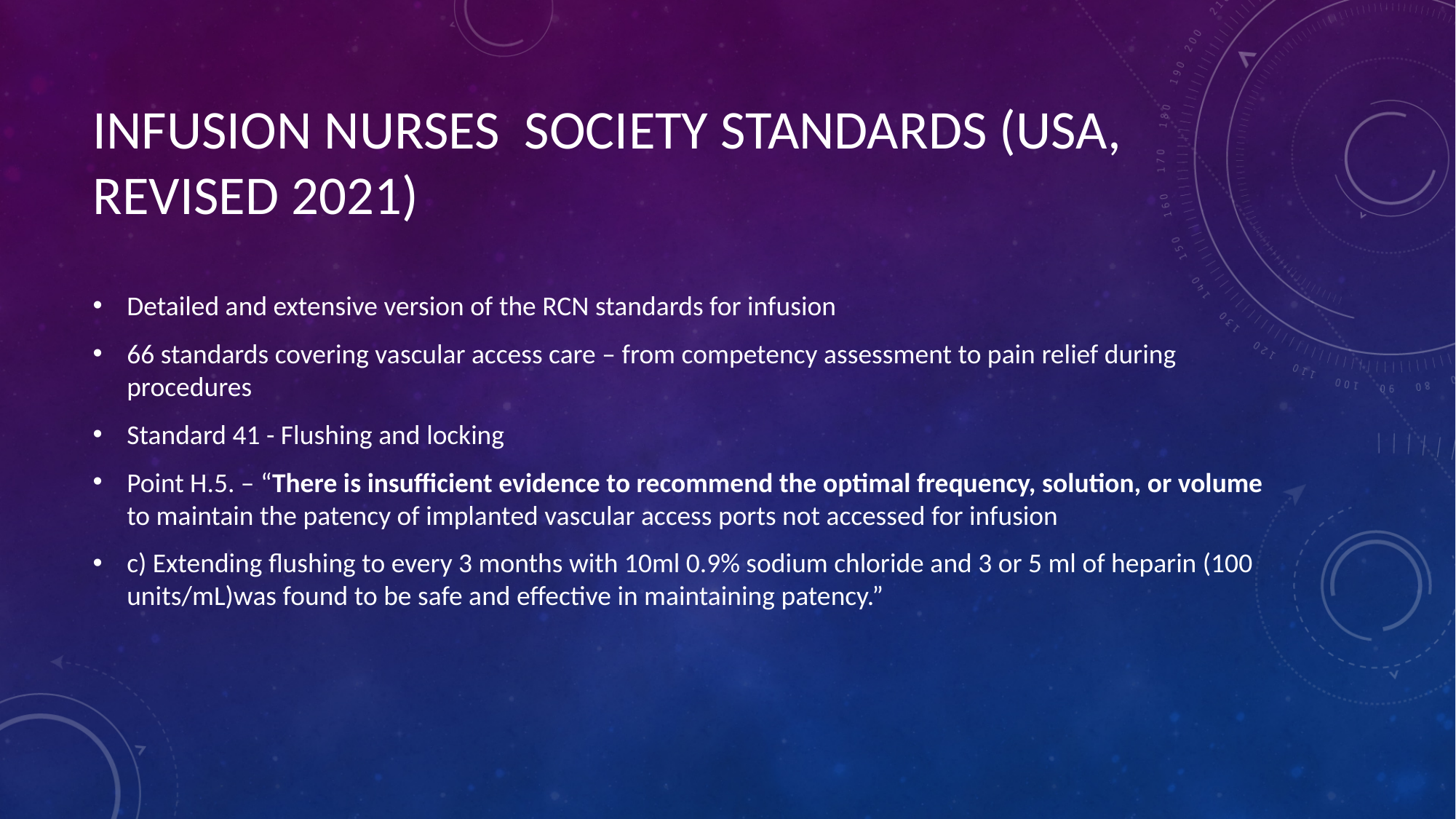

# Infusion Nurses  Society Standards (USA, revised 2021)
Detailed and extensive version of the RCN standards for infusion
66 standards covering vascular access care – from competency assessment to pain relief during procedures
Standard 41 - Flushing and locking
Point H.5. – “There is insufficient evidence to recommend the optimal frequency, solution, or volume to maintain the patency of implanted vascular access ports not accessed for infusion
c) Extending flushing to every 3 months with 10ml 0.9% sodium chloride and 3 or 5 ml of heparin (100 units/mL)was found to be safe and effective in maintaining patency.”